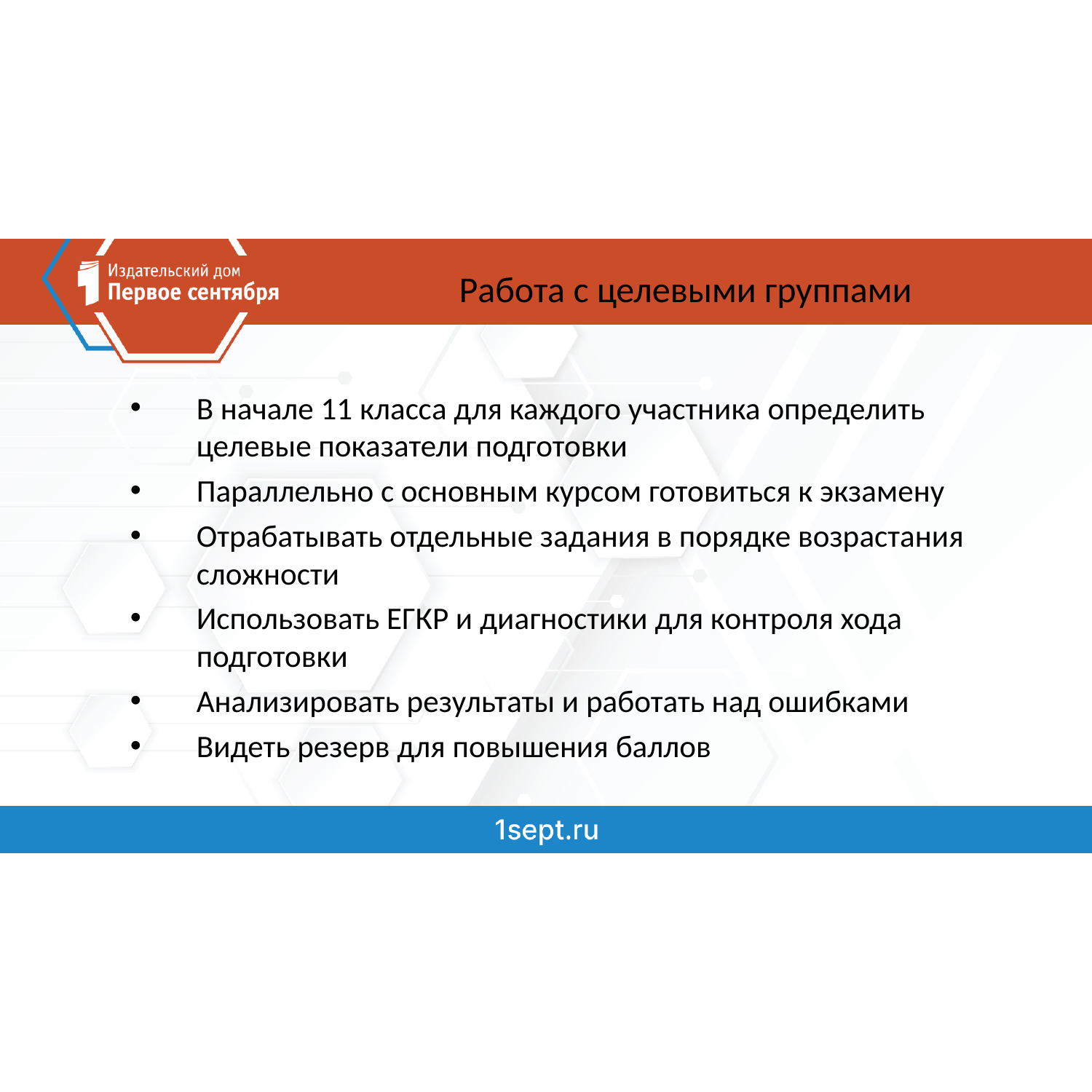

# Работа с целевыми группами
В начале 11 класса для каждого участника определить целевые показатели подготовки
Параллельно с основным курсом готовиться к экзамену
Отрабатывать отдельные задания в порядке возрастания сложности
Использовать ЕГКР и диагностики для контроля хода подготовки
Анализировать результаты и работать над ошибками
Видеть резерв для повышения баллов